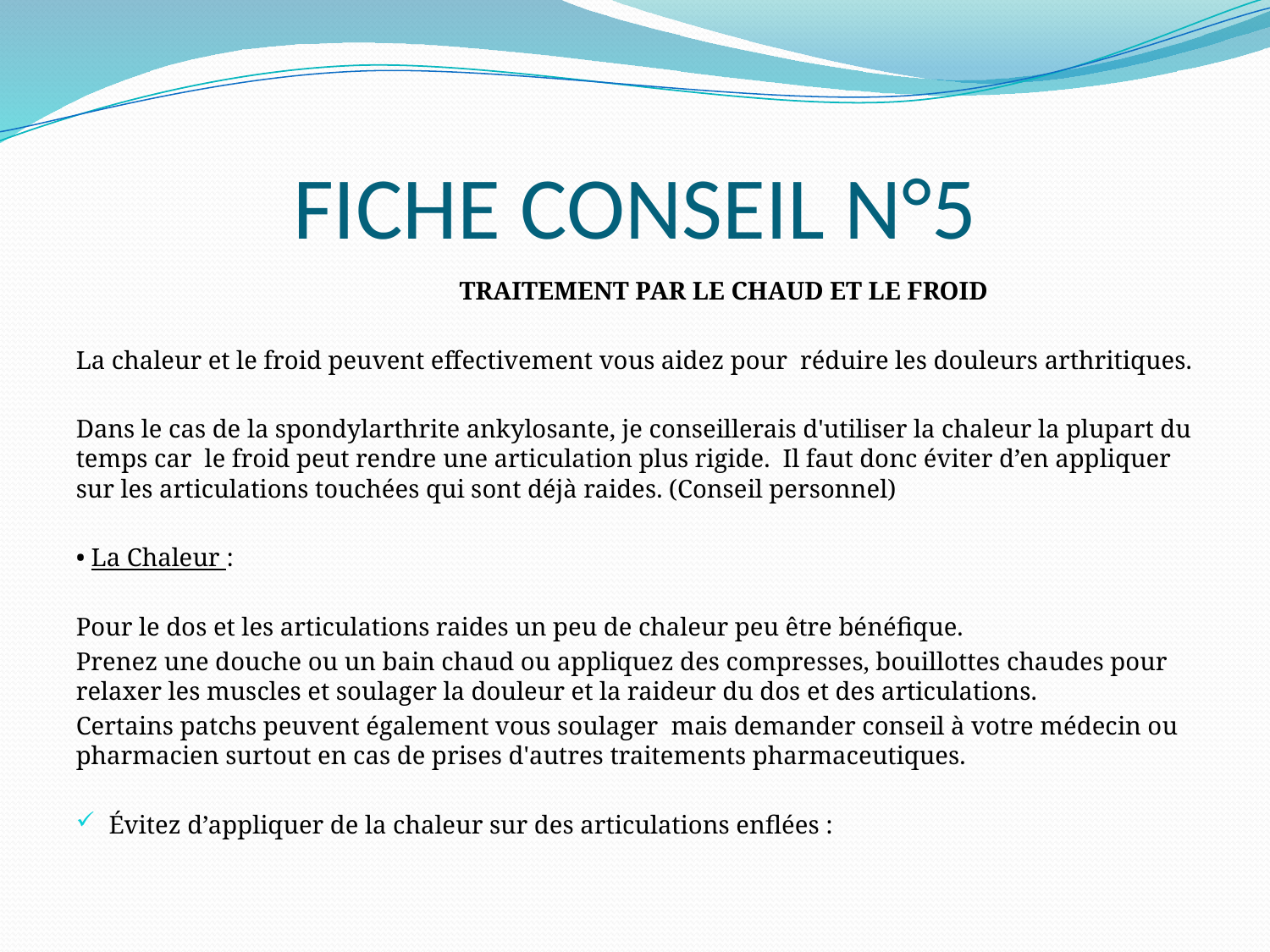

# FICHE CONSEIL N°5
                            TRAITEMENT PAR LE CHAUD ET LE FROID

La chaleur et le froid peuvent effectivement vous aidez pour  réduire les douleurs arthritiques.

Dans le cas de la spondylarthrite ankylosante, je conseillerais d'utiliser la chaleur la plupart du temps car  le froid peut rendre une articulation plus rigide.  Il faut donc éviter d’en appliquer sur les articulations touchées qui sont déjà raides. (Conseil personnel)

• La Chaleur :

Pour le dos et les articulations raides un peu de chaleur peu être bénéfique.
Prenez une douche ou un bain chaud ou appliquez des compresses, bouillottes chaudes pour relaxer les muscles et soulager la douleur et la raideur du dos et des articulations.
Certains patchs peuvent également vous soulager  mais demander conseil à votre médecin ou pharmacien surtout en cas de prises d'autres traitements pharmaceutiques.

Évitez d’appliquer de la chaleur sur des articulations enflées :